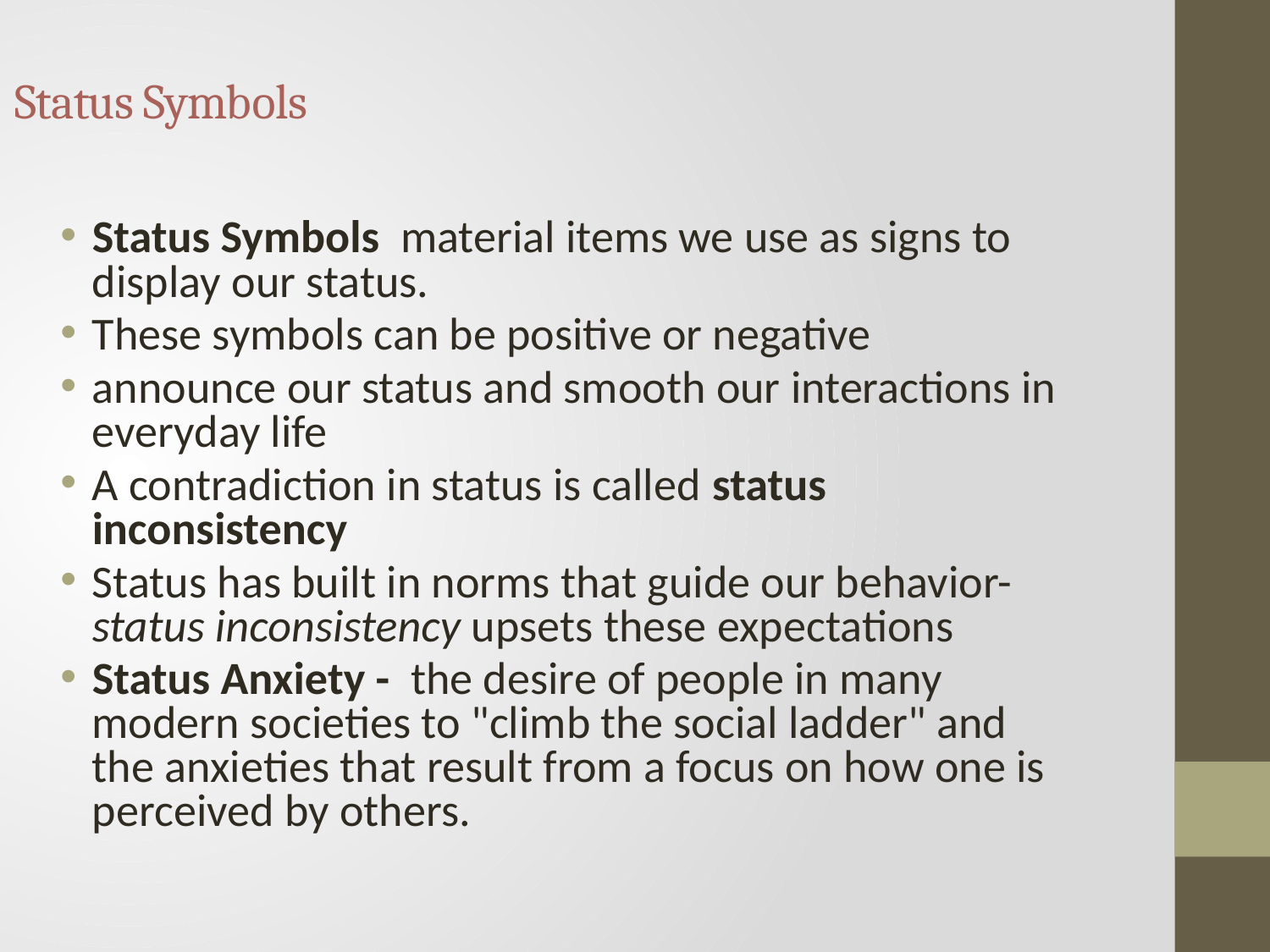

Status Symbols
Status Symbols  material items we use as signs to display our status.
These symbols can be positive or negative
announce our status and smooth our interactions in everyday life
A contradiction in status is called status inconsistency
Status has built in norms that guide our behavior- status inconsistency upsets these expectations
Status Anxiety -  the desire of people in many modern societies to "climb the social ladder" and the anxieties that result from a focus on how one is perceived by others.